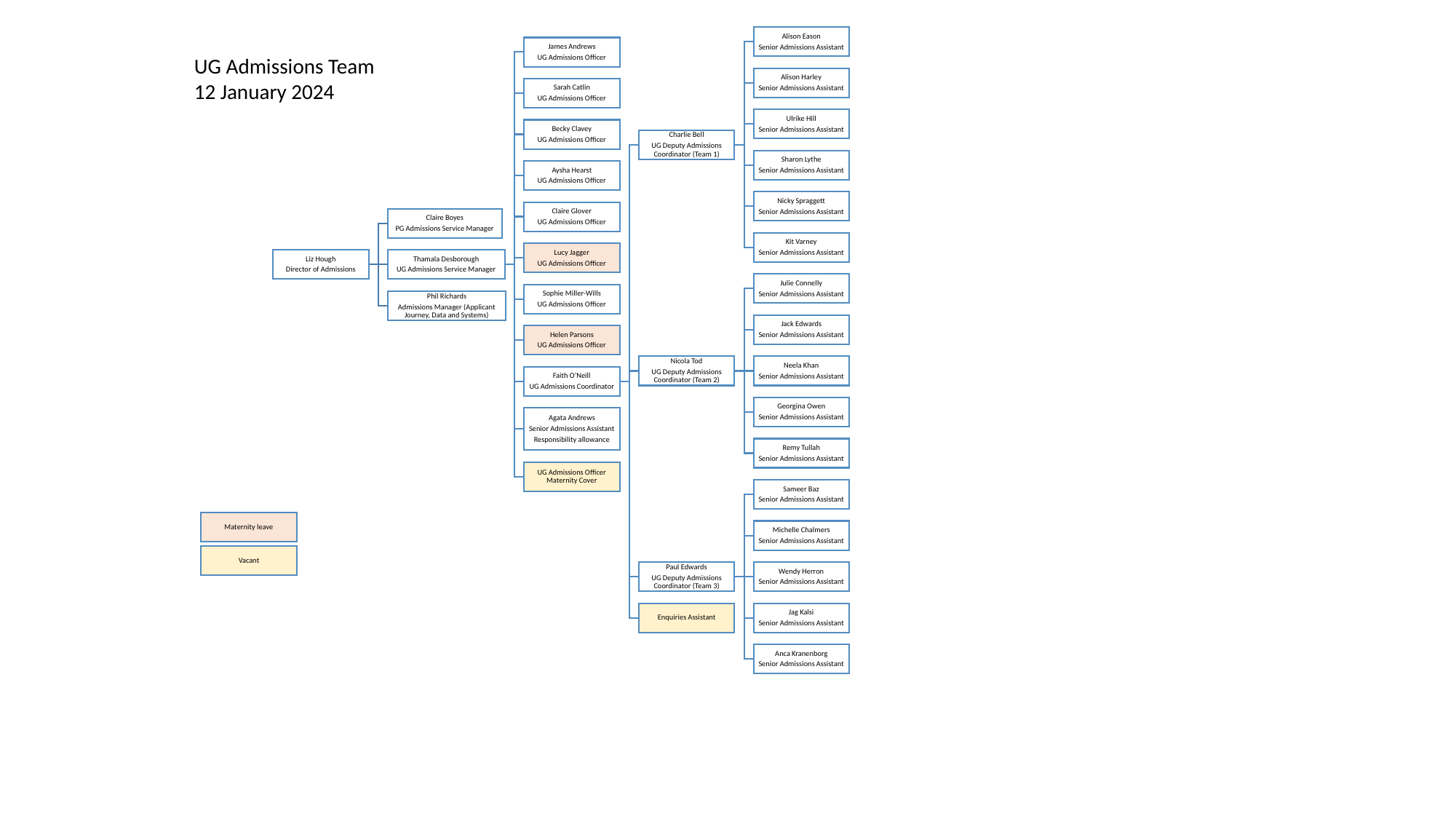

Liz Hough
Director of Admissions
Claire Boyes
PG Admissions Service Manager
Thamala Desborough
UG Admissions Service Manager
James Andrews
UG Admissions Officer
Sarah Catlin
UG Admissions Officer
Becky Clavey
UG Admissions Officer
Aysha Hearst
UG Admissions Officer
Claire Glover
UG Admissions Officer
Lucy Jagger
UG Admissions Officer
Sophie Miller-Wills
UG Admissions Officer
Helen Parsons
UG Admissions Officer
Faith O’Neill
UG Admissions Coordinator
Charlie Bell
UG Deputy Admissions Coordinator (Team 1)
Alison Eason
Senior Admissions Assistant
Alison Harley
Senior Admissions Assistant
Ulrike Hill
Senior Admissions Assistant
Sharon Lythe
Senior Admissions Assistant
Nicky Spraggett
Senior Admissions Assistant
Kit Varney
Senior Admissions Assistant
Nicola Tod
UG Deputy Admissions Coordinator (Team 2)
Julie Connelly
Senior Admissions Assistant
Jack Edwards
Senior Admissions Assistant
Neela Khan
Senior Admissions Assistant
Georgina Owen
Senior Admissions Assistant
Remy Tullah
Senior Admissions Assistant
Paul Edwards
UG Deputy Admissions Coordinator (Team 3)
Sameer Baz
Senior Admissions Assistant
Michelle Chalmers
Senior Admissions Assistant
Wendy Herron
Senior Admissions Assistant
Jag Kalsi
Senior Admissions Assistant
Anca Kranenborg
Senior Admissions Assistant
Enquiries Assistant
Agata Andrews
Senior Admissions Assistant
Responsibility allowance
UG Admissions Officer Maternity Cover
Phil Richards
Admissions Manager (Applicant Journey, Data and Systems)
Maternity leave
Vacant
UG Admissions Team
12 January 2024